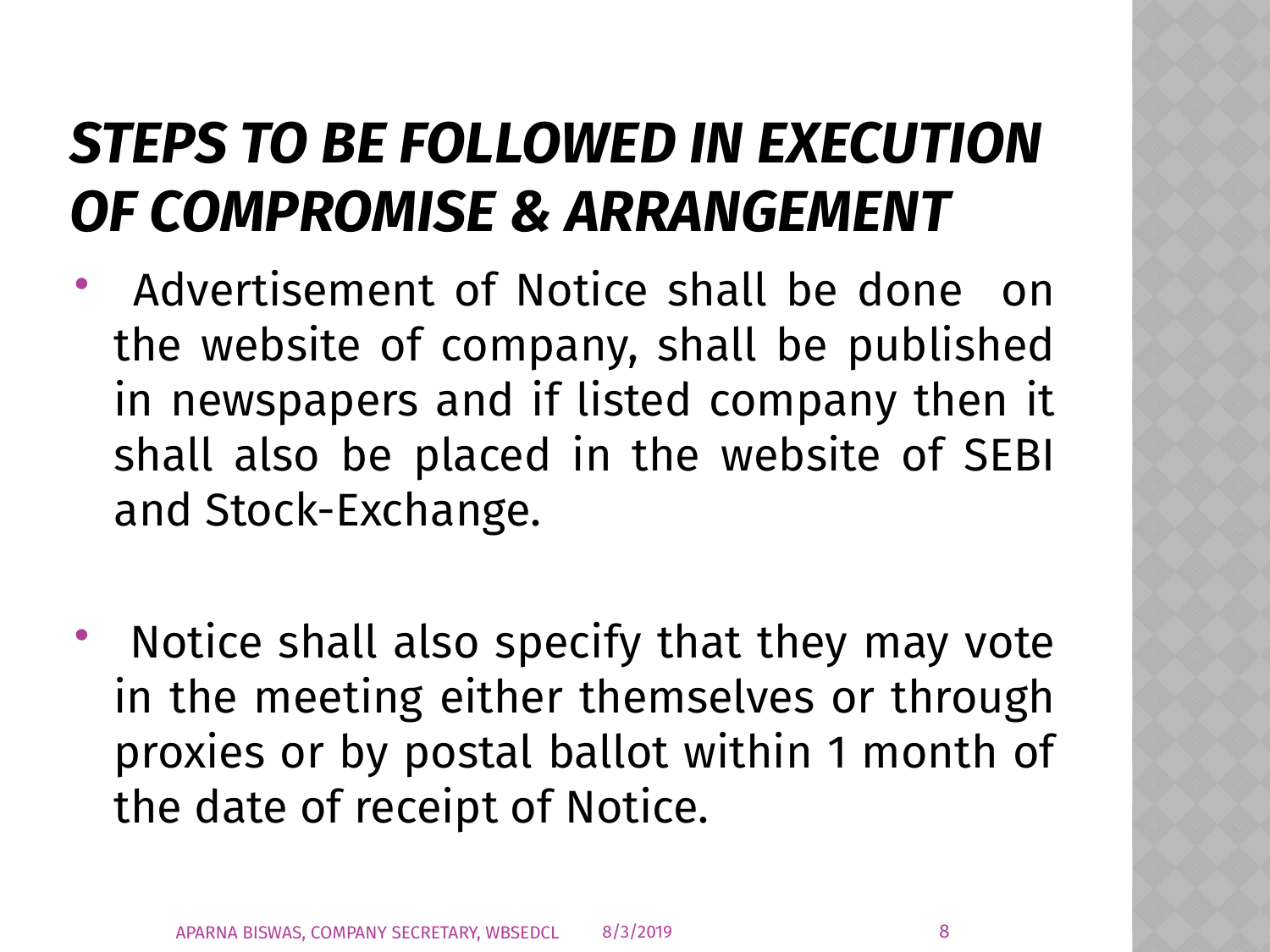

# Steps to be followed in execution of Compromise & Arrangement
 Advertisement of Notice shall be done  on the website of company, shall be published in newspapers and if listed company then it shall also be placed in the website of SEBI and Stock-Exchange.

 Notice shall also specify that they may vote in the meeting either themselves or through proxies or by postal ballot within 1 month of the date of receipt of Notice.

8
APARNA BISWAS, COMPANY SECRETARY, WBSEDCL
8/3/2019